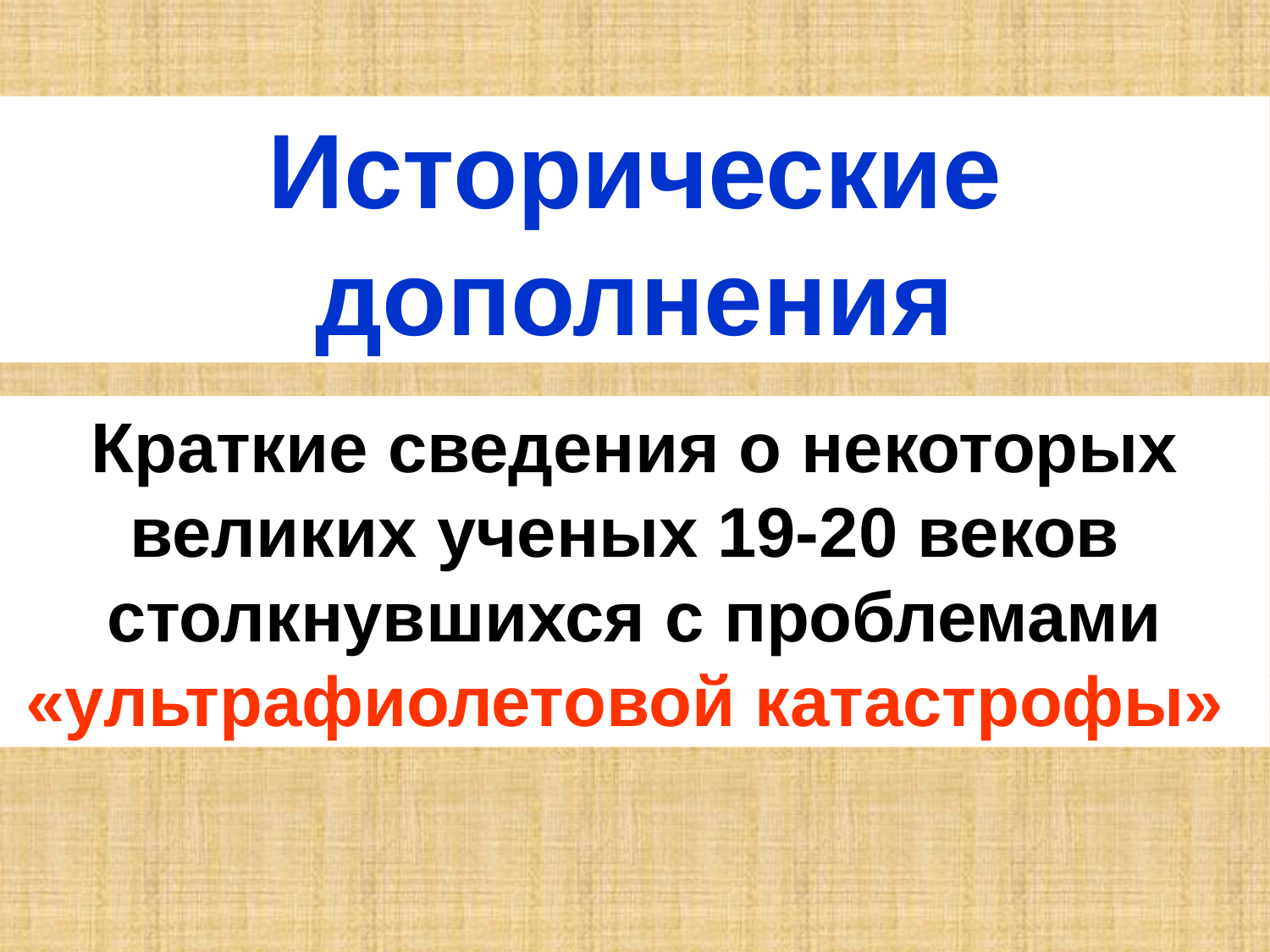

Исторические дополнения
Краткие сведения о некоторых великих ученых 19-20 веков  столкнувшихся с проблемами «ультрафиолетовой катастрофы»